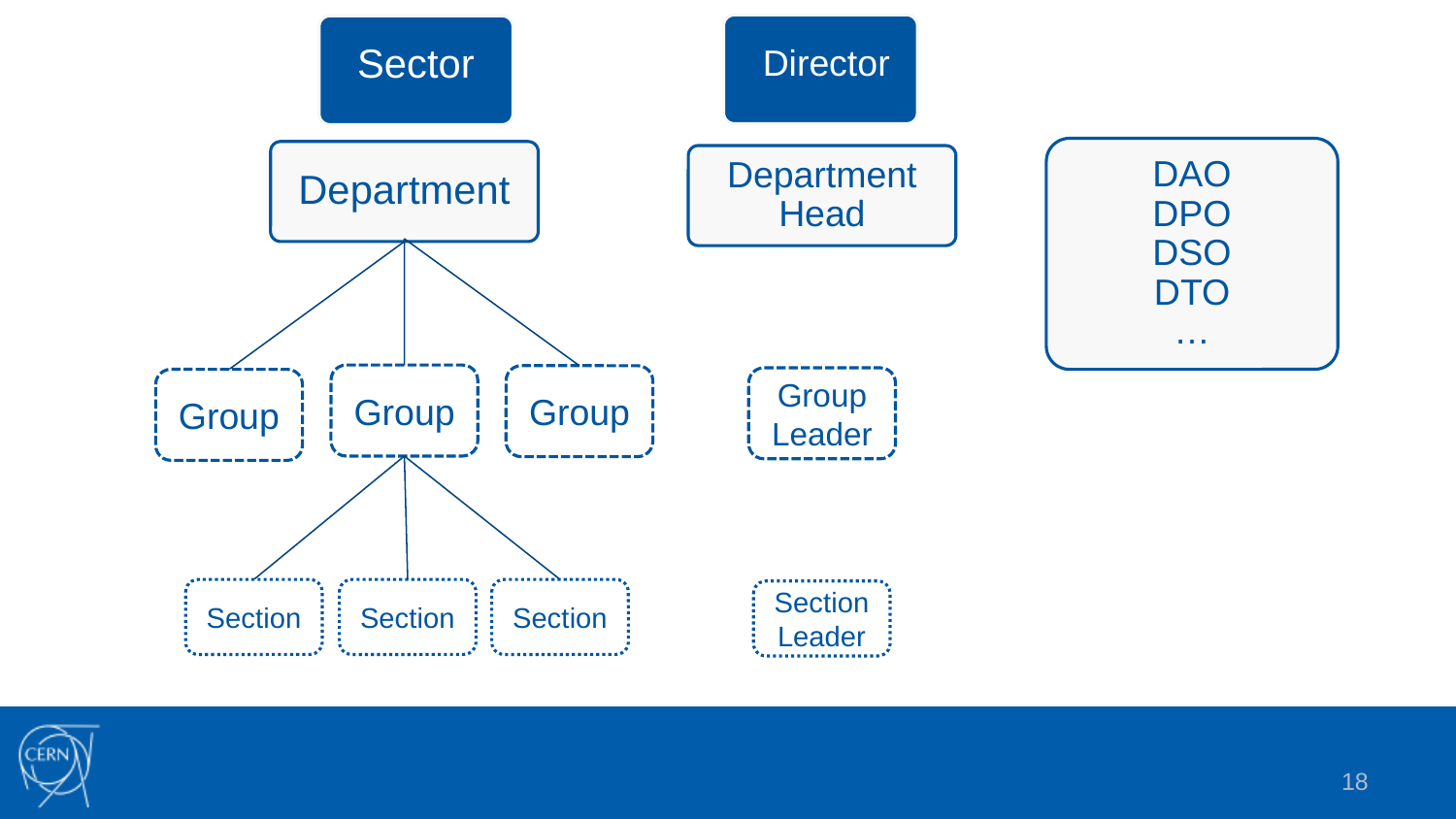

Sector

Department
Group
Group
Group
Section
Section
Section
Director

Department Head
Group Leader
Section Leader

DAO
DPO
DSO
DTO
…
18